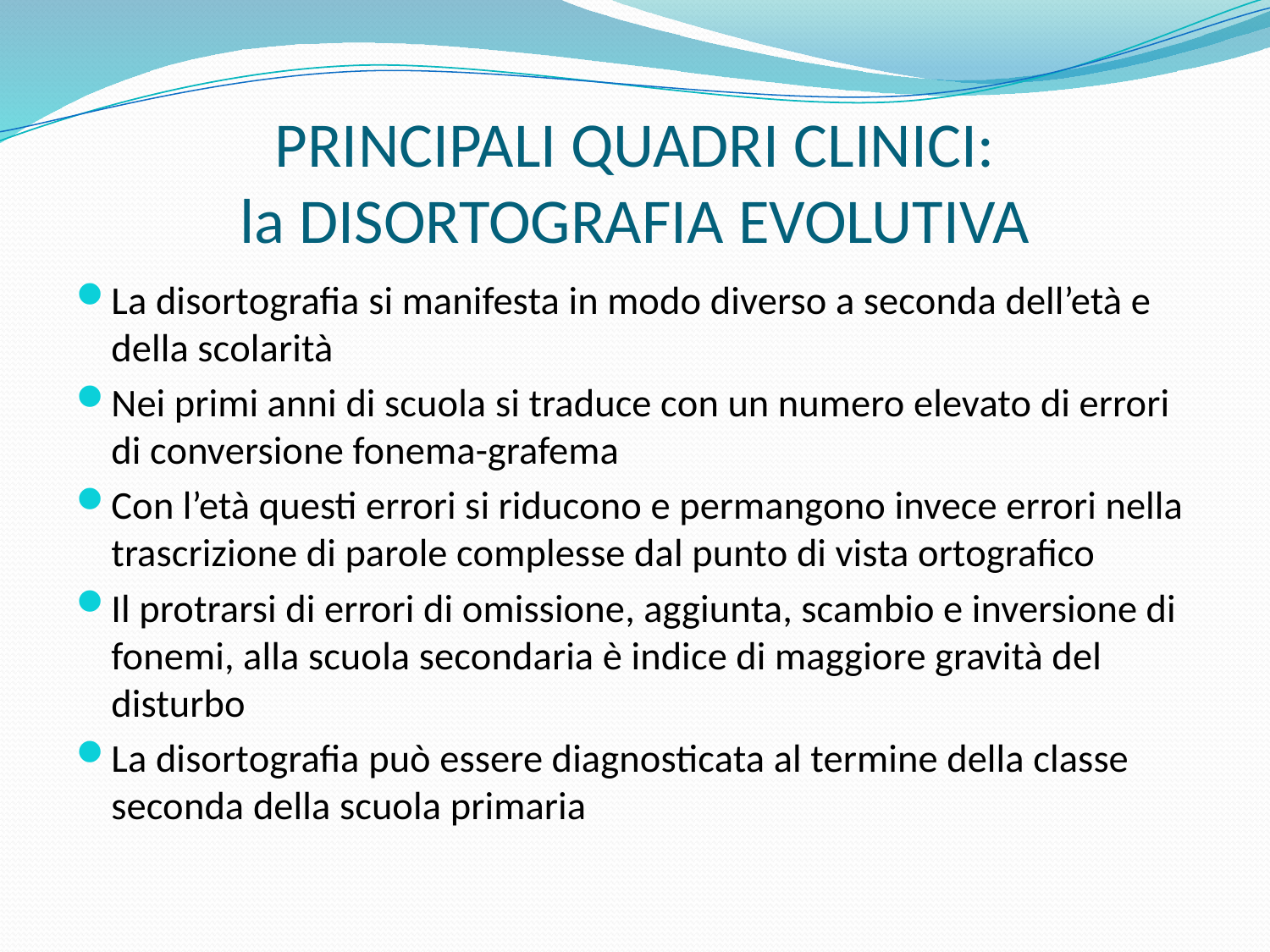

# PRINCIPALI QUADRI CLINICI: la DISORTOGRAFIA EVOLUTIVA
La disortografia si manifesta in modo diverso a seconda dell’età e della scolarità
Nei primi anni di scuola si traduce con un numero elevato di errori di conversione fonema-grafema
Con l’età questi errori si riducono e permangono invece errori nella trascrizione di parole complesse dal punto di vista ortografico
Il protrarsi di errori di omissione, aggiunta, scambio e inversione di fonemi, alla scuola secondaria è indice di maggiore gravità del disturbo
La disortografia può essere diagnosticata al termine della classe seconda della scuola primaria